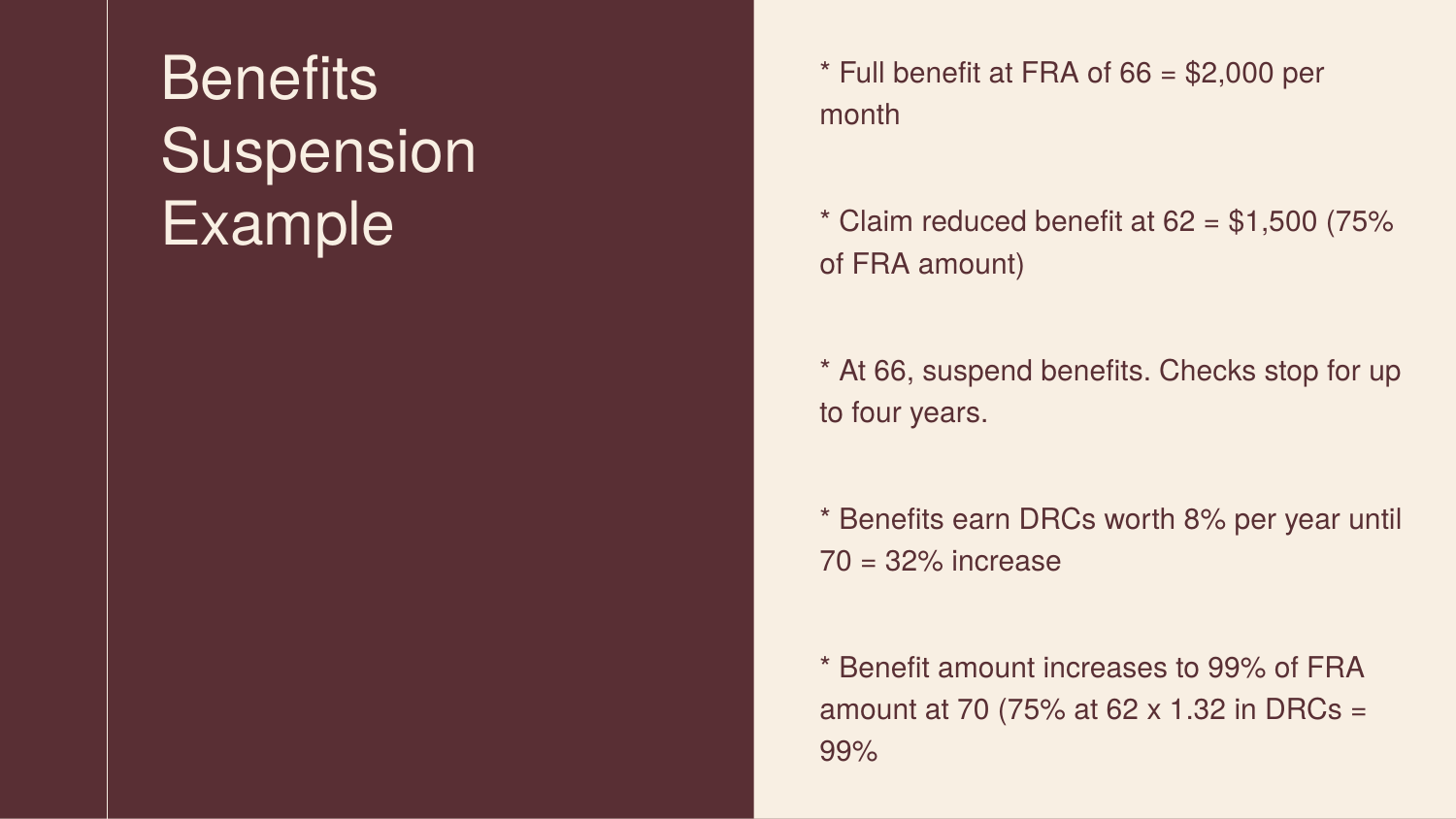

# Benefits Suspension Example
* Full benefit at FRA of 66 = $2,000 per month

* Claim reduced benefit at 62 = $1,500 (75% of FRA amount)

* At 66, suspend benefits. Checks stop for up to four years.

* Benefits earn DRCs worth 8% per year until 70 = 32% increase

* Benefit amount increases to 99% of FRA amount at 70 (75% at 62 x 1.32 in DRCs = 99%